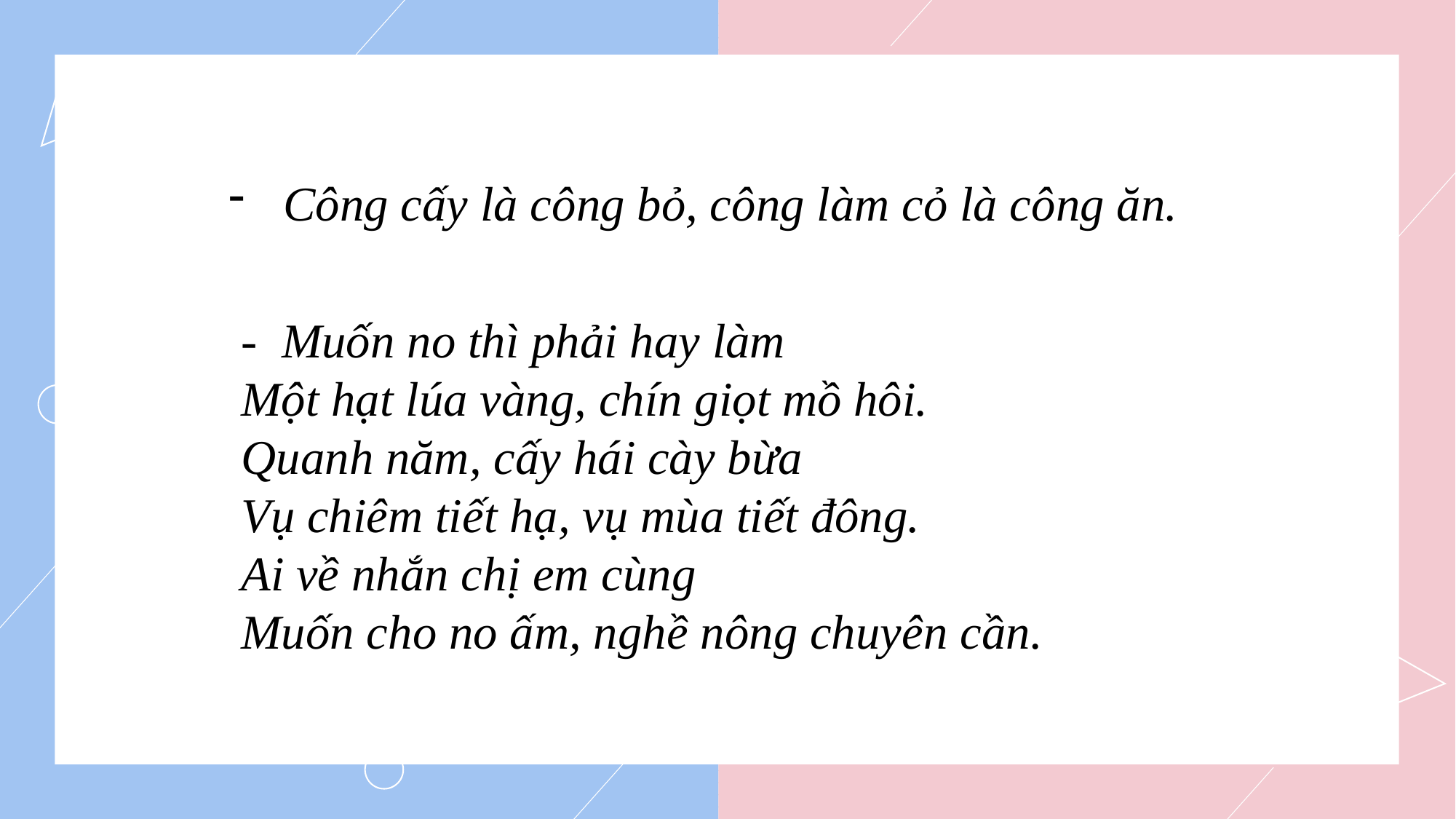

Công cấy là công bỏ, công làm cỏ là công ăn.
-  Muốn no thì phải hay làm
Một hạt lúa vàng, chín giọt mồ hôi.
Quanh năm, cấy hái cày bừa
Vụ chiêm tiết hạ, vụ mùa tiết đông.
Ai về nhắn chị em cùng
Muốn cho no ấm, nghề nông chuyên cần.